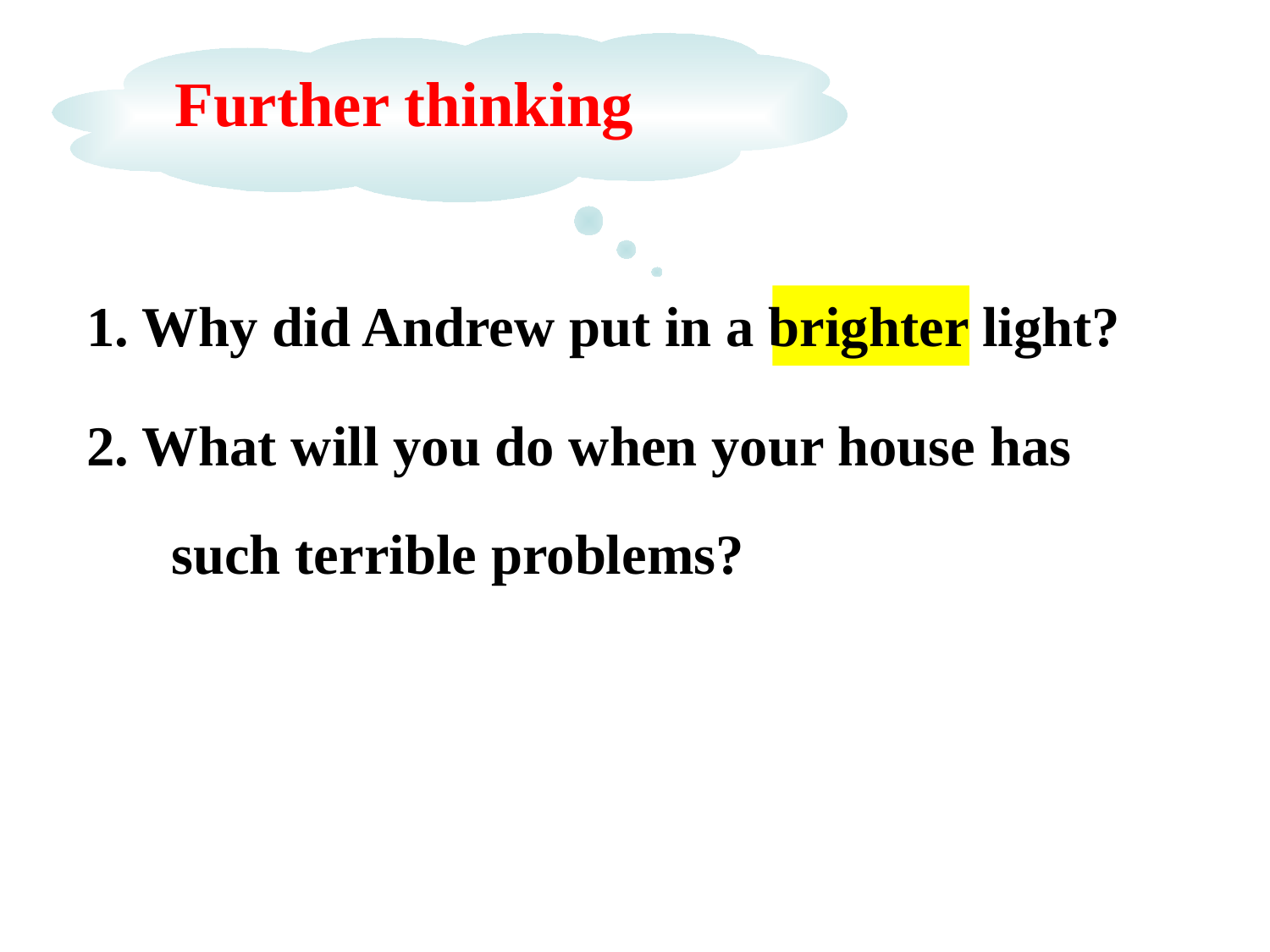

Further thinking
1. Why did Andrew put in a brighter light?
2. What will you do when your house has such terrible problems?